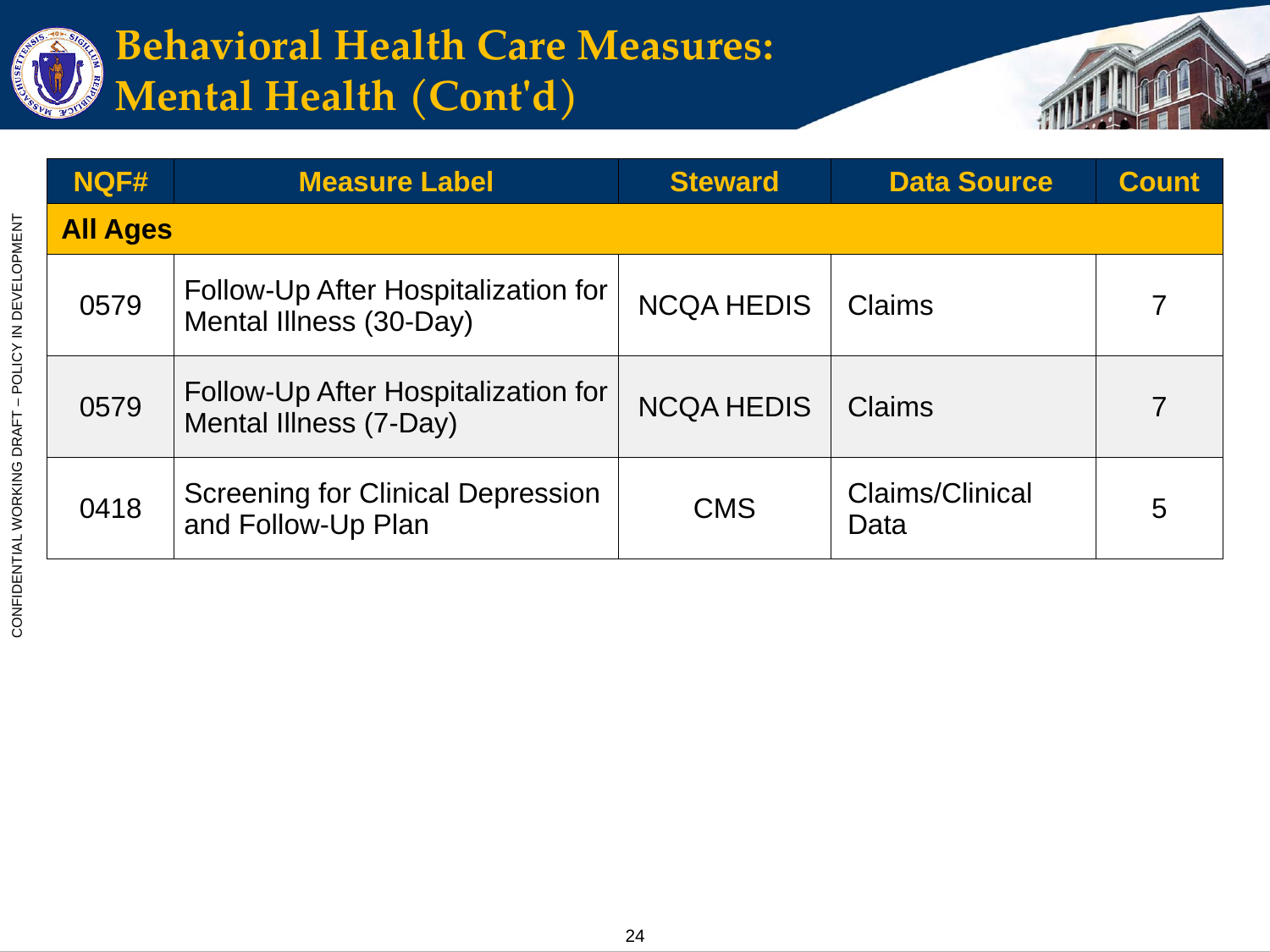

# Behavioral Health Care Measures: Mental Health (Cont'd)
| NQF# | Measure Label | Steward | Data Source | Count |
| --- | --- | --- | --- | --- |
| All Ages |  |  |  |  |
| 0579 | Follow-Up After Hospitalization for Mental Illness (30-Day) | NCQA HEDIS | Claims | 7 |
| 0579 | Follow-Up After Hospitalization for Mental Illness (7-Day) | NCQA HEDIS | Claims | 7 |
| 0418 | Screening for Clinical Depression and Follow-Up Plan | CMS | Claims/Clinical Data | 5 |